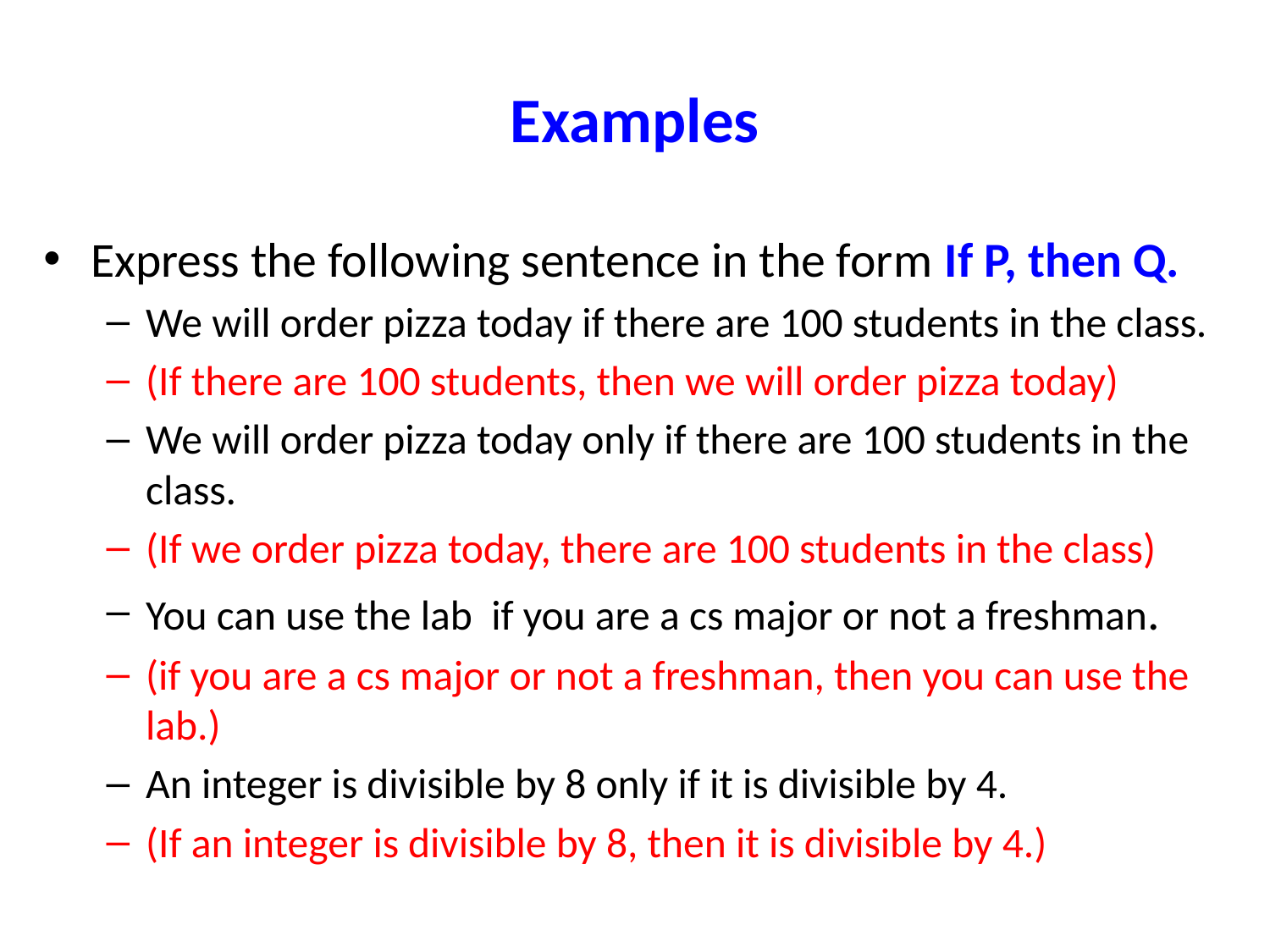

# Examples
Express the following sentence in the form If P, then Q.
We will order pizza today if there are 100 students in the class.
(If there are 100 students, then we will order pizza today)
We will order pizza today only if there are 100 students in the class.
(If we order pizza today, there are 100 students in the class)
You can use the lab  if you are a cs major or not a freshman.
(if you are a cs major or not a freshman, then you can use the lab.)
An integer is divisible by 8 only if it is divisible by 4.
(If an integer is divisible by 8, then it is divisible by 4.)